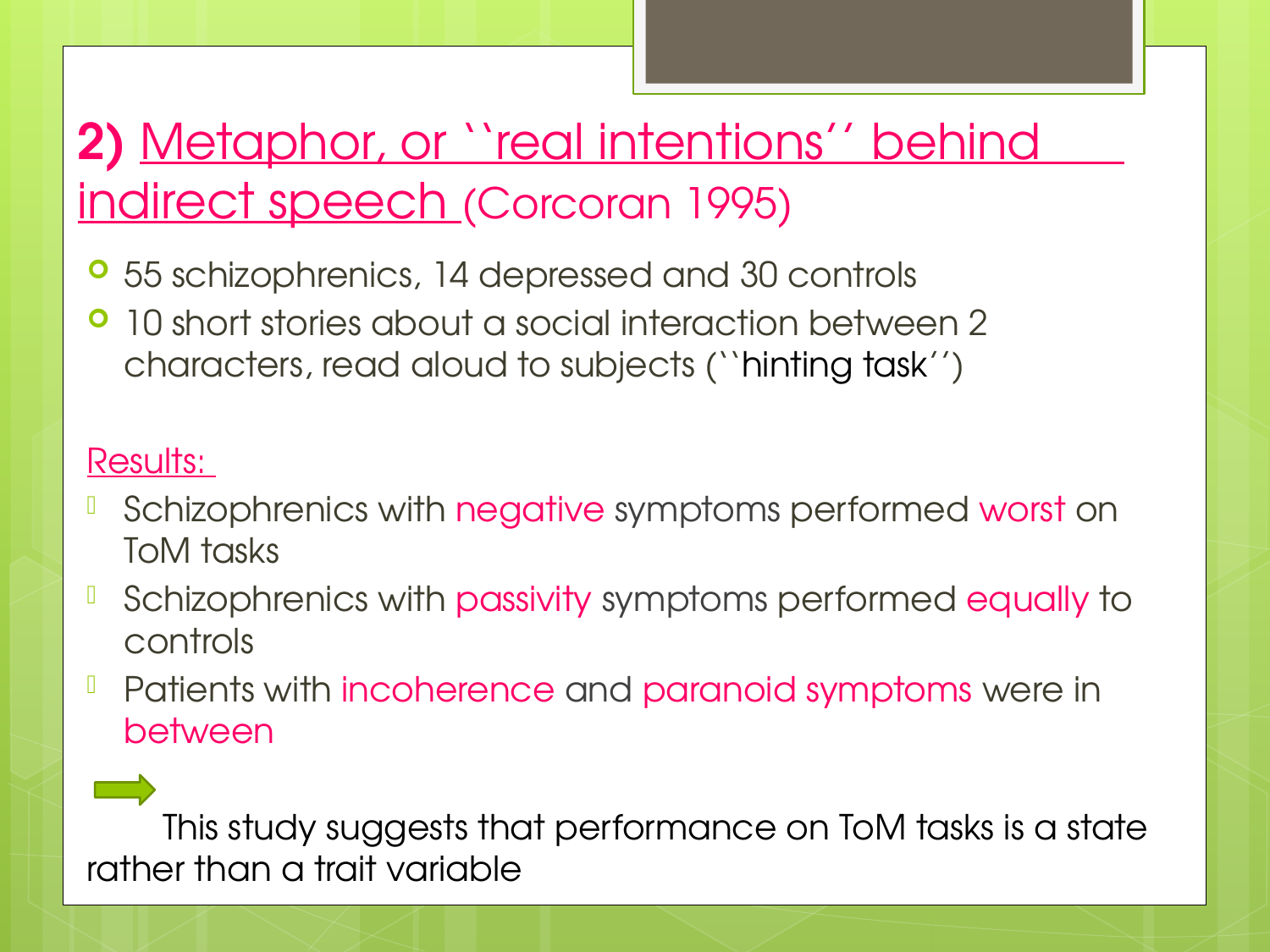

# 2) Metaphor, or ‘‘real intentions’’ behind       indirect speech (Corcoran 1995)
55 schizophrenics, 14 depressed and 30 controls
10 short stories about a social interaction between 2 characters, read aloud to subjects (‘‘hinting task’’)

Results:
Schizophrenics with negative symptoms performed worst on ToM tasks
Schizophrenics with passivity symptoms performed equally to controls
Patients with incoherence and paranoid symptoms were in between

        This study suggests that performance on ToM tasks is a state   rather than a trait variable